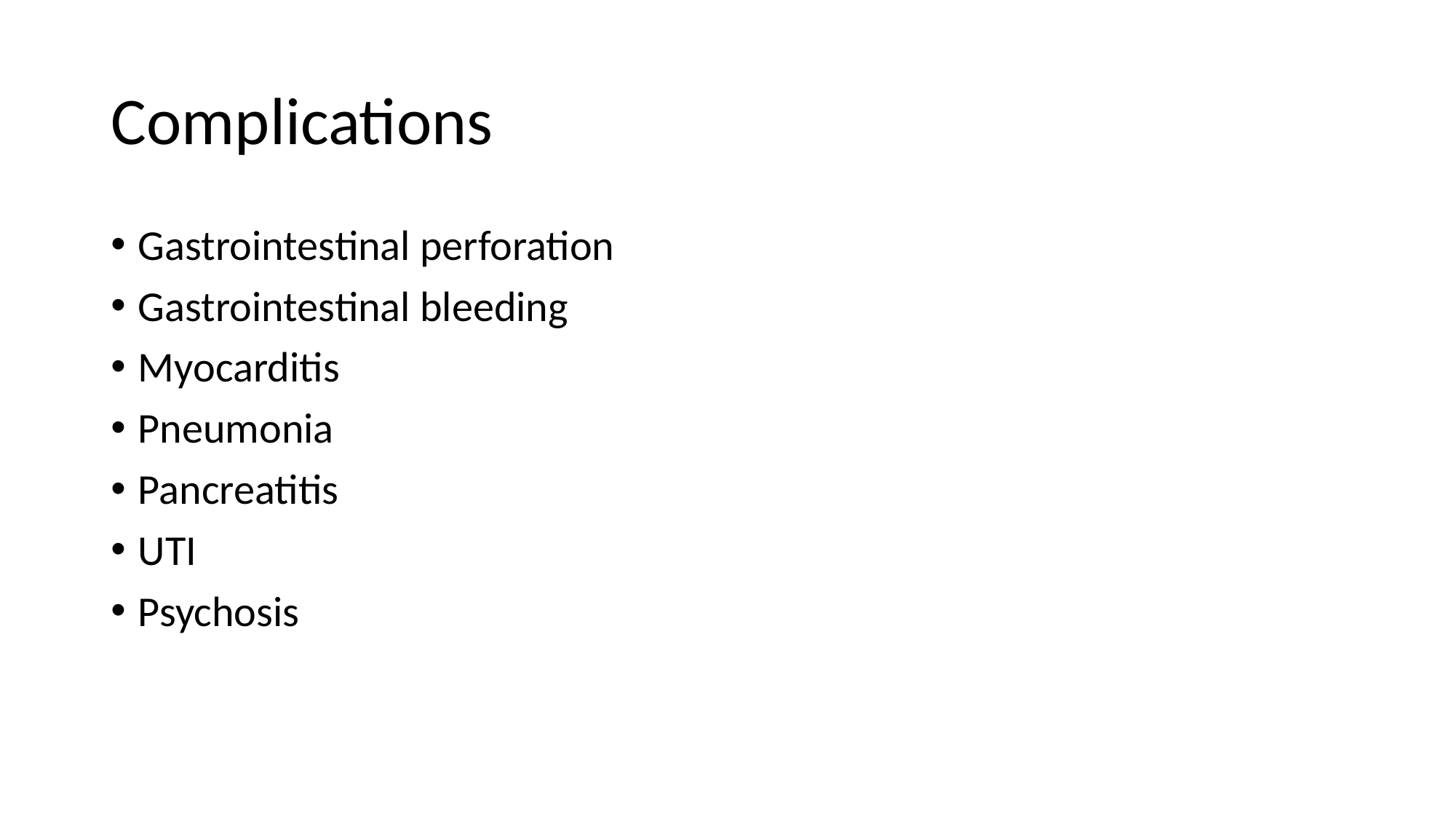

# Complications
Gastrointestinal perforation
Gastrointestinal bleeding
Myocarditis
Pneumonia
Pancreatitis
UTI
Psychosis